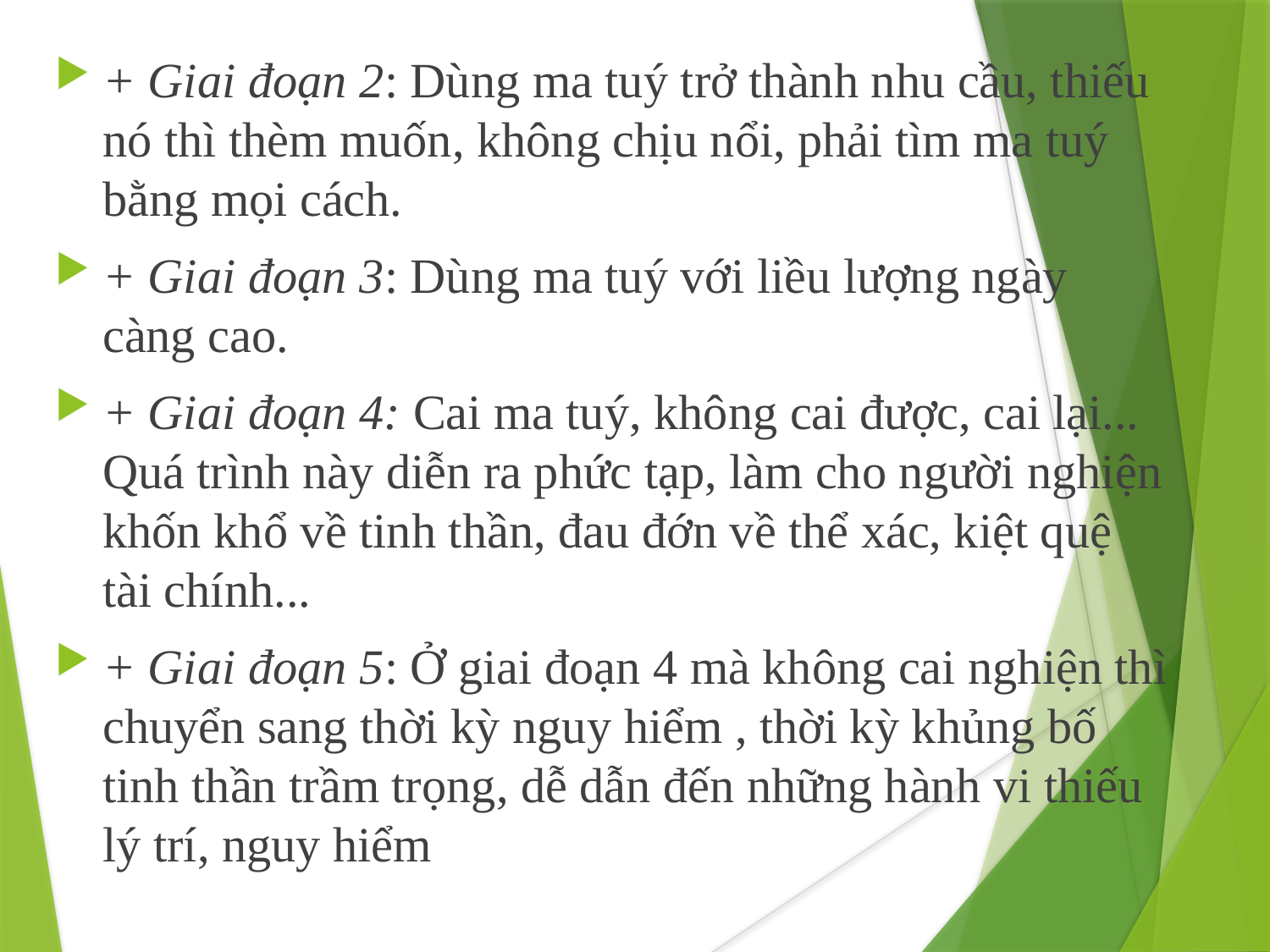

+ Giai đoạn 2: Dùng ma tuý trở thành nhu cầu, thiếu nó thì thèm muốn, không chịu nổi, phải tìm ma tuý bằng mọi cách.
+ Giai đoạn 3: Dùng ma tuý với liều lượng ngày càng cao.
+ Giai đoạn 4: Cai ma tuý, không cai được, cai lại... Quá trình này diễn ra phức tạp, làm cho người nghiện khốn khổ về tinh thần, đau đớn về thể xác, kiệt quệ tài chính...
+ Giai đoạn 5: Ở giai đoạn 4 mà không cai nghiện thì chuyển sang thời kỳ nguy hiểm , thời kỳ khủng bố tinh thần trầm trọng, dễ dẫn đến những hành vi thiếu lý trí, nguy hiểm